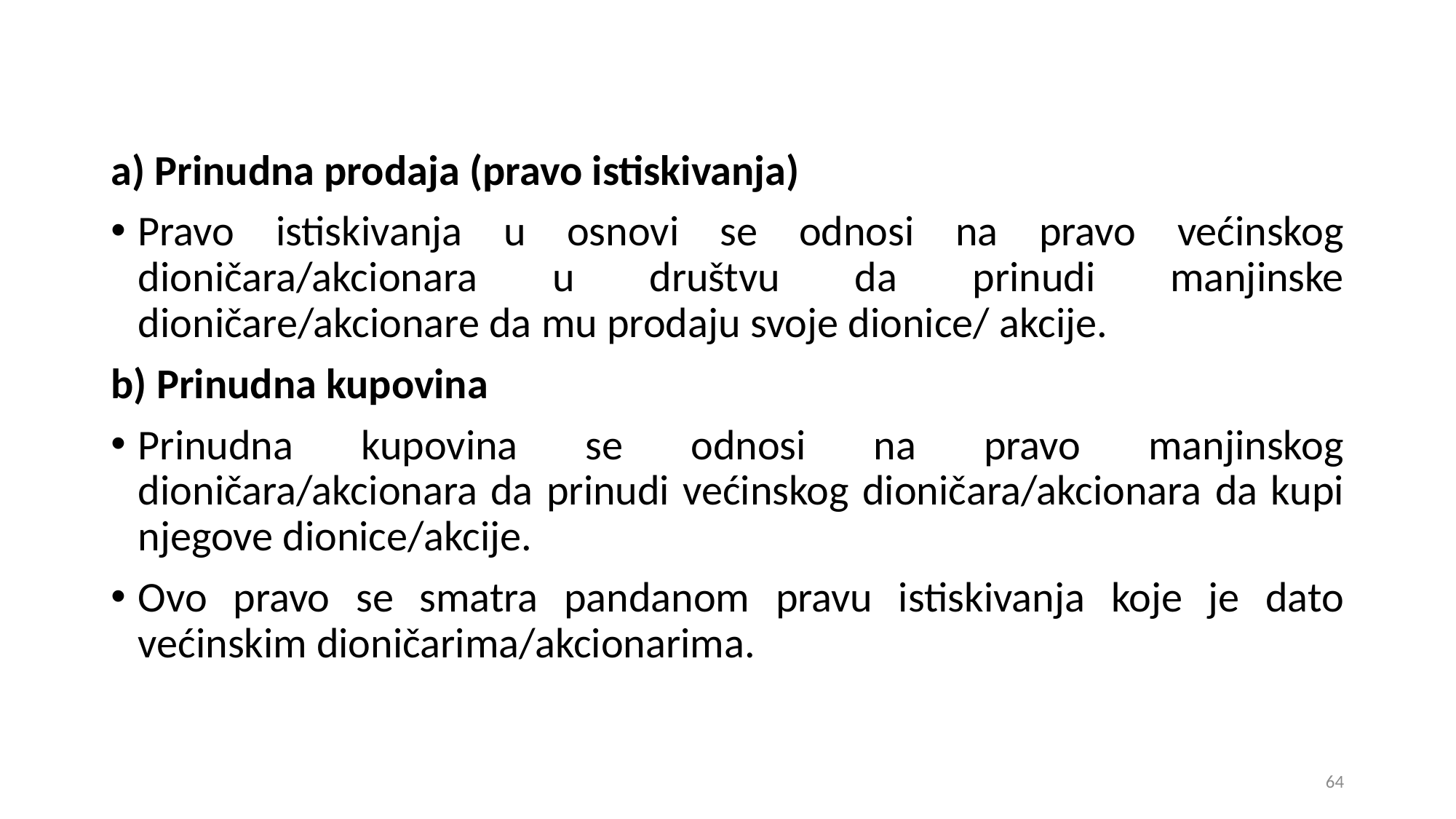

a) Prinudna prodaja (pravo istiskivanja)
Pravo istiskivanja u osnovi se odnosi na pravo većinskog dioničara/akcionara u društvu da prinudi manjinske dioničare/akcionare da mu prodaju svoje dionice/ akcije.
b) Prinudna kupovina
Prinudna kupovina se odnosi na pravo manjinskog dioničara/akcionara da prinudi većinskog dioničara/akcionara da kupi njegove dionice/akcije.
Ovo pravo se smatra pandanom pravu istiskivanja koje je dato većinskim dioničarima/akcionarima.

64